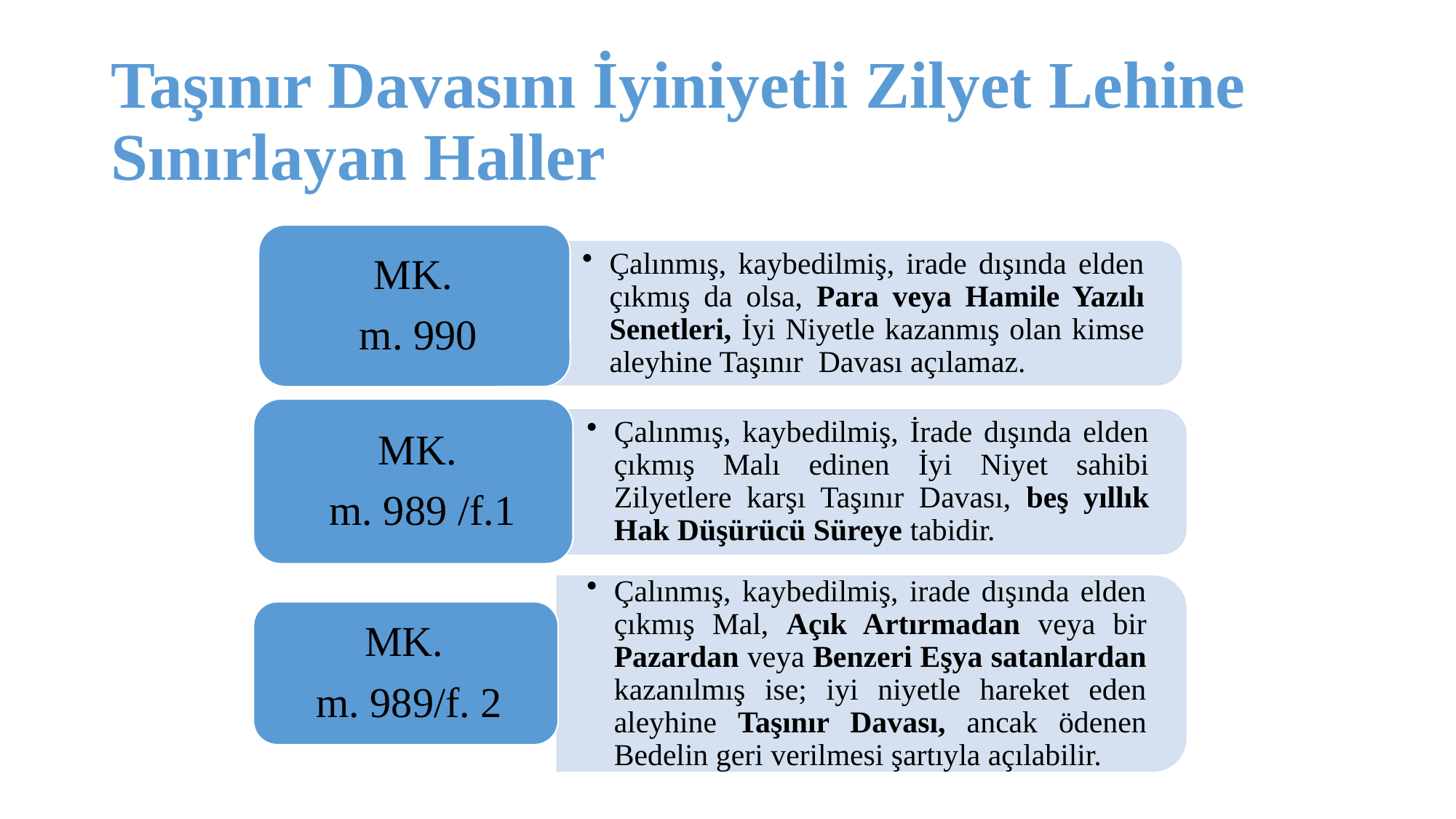

# Taşınır Davasını İyiniyetli Zilyet Lehine Sınırlayan Haller
Çalınmış, kaybedilmiş, irade dışında elden çıkmış da olsa, Para veya Hamile Yazılı Senetleri, İyi Niyetle kazanmış olan kimse aleyhine Taşınır  Davası açılamaz.
MK.
m. 990
Çalınmış, kaybedilmiş, İrade dışında elden çıkmış Malı edinen İyi Niyet sahibi Zilyetlere karşı Taşınır Davası, beş yıllık Hak Düşürücü Süreye tabidir.
MK.
 m. 989 /f.1
Çalınmış, kaybedilmiş, irade dışında elden çıkmış Mal, Açık Artırmadan veya bir Pazardan veya Benzeri Eşya satanlardan kazanılmış ise; iyi niyetle hareket eden aleyhine Taşınır Davası, ancak ödenen Bedelin geri verilmesi şartıyla açılabilir.
MK.
m. 989/f. 2